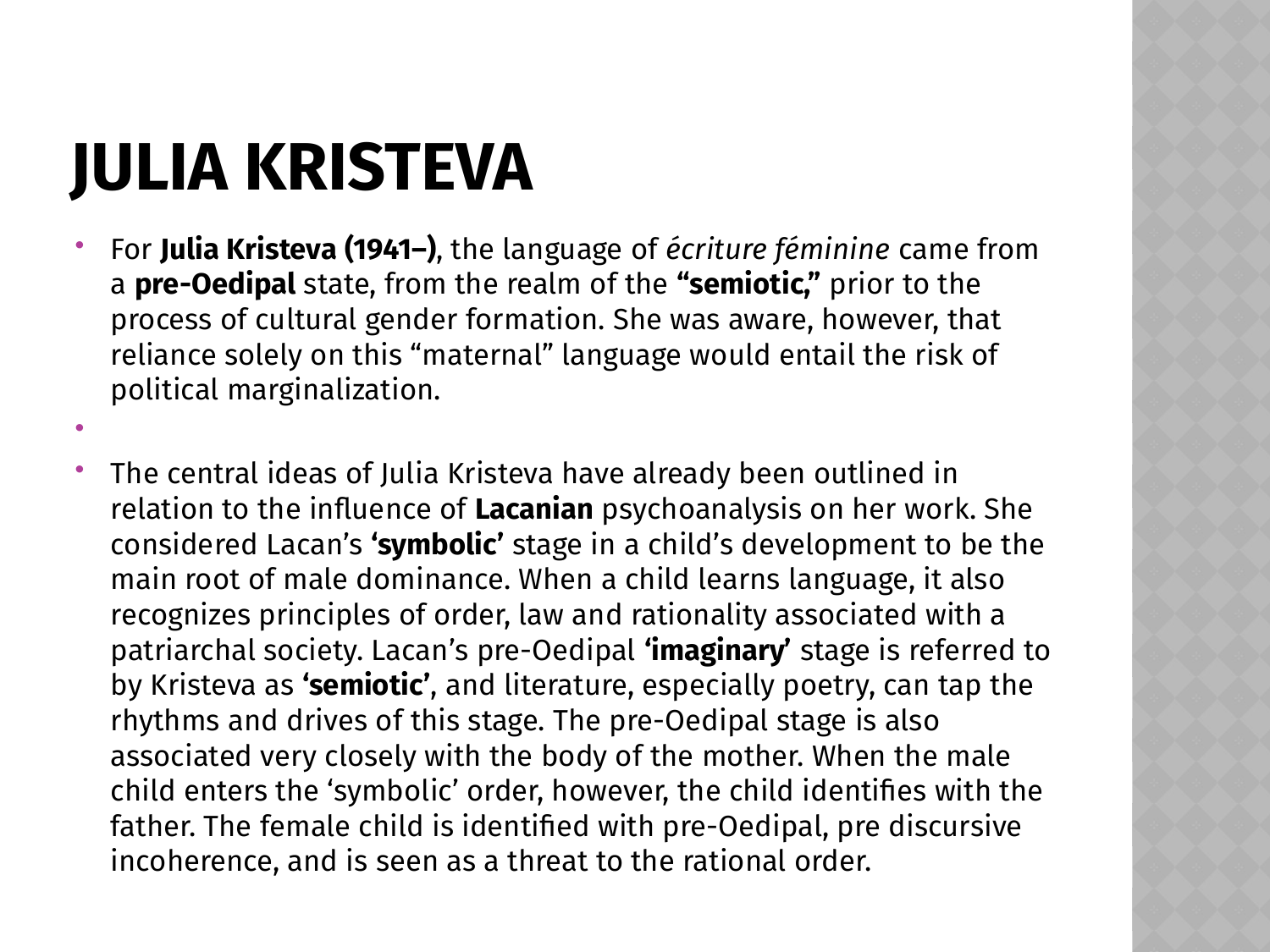

# Julia Kristeva
For Julia Kristeva (1941–), the language of écriture féminine came from a pre-Oedipal state, from the realm of the “semiotic,” prior to the process of cultural gender formation. She was aware, however, that reliance solely on this “maternal” language would entail the risk of political marginalization.

The central ideas of Julia Kristeva have already been outlined in relation to the influence of Lacanian psychoanalysis on her work. She considered Lacan’s ‘symbolic’ stage in a child’s development to be the main root of male dominance. When a child learns language, it also recognizes principles of order, law and rationality associated with a patriarchal society. Lacan’s pre-Oedipal ‘imaginary’ stage is referred to by Kristeva as ‘semiotic’, and literature, especially poetry, can tap the rhythms and drives of this stage. The pre-Oedipal stage is also associated very closely with the body of the mother. When the male child enters the ‘symbolic’ order, however, the child identifies with the father. The female child is identified with pre-Oedipal, pre discursive incoherence, and is seen as a threat to the rational order.